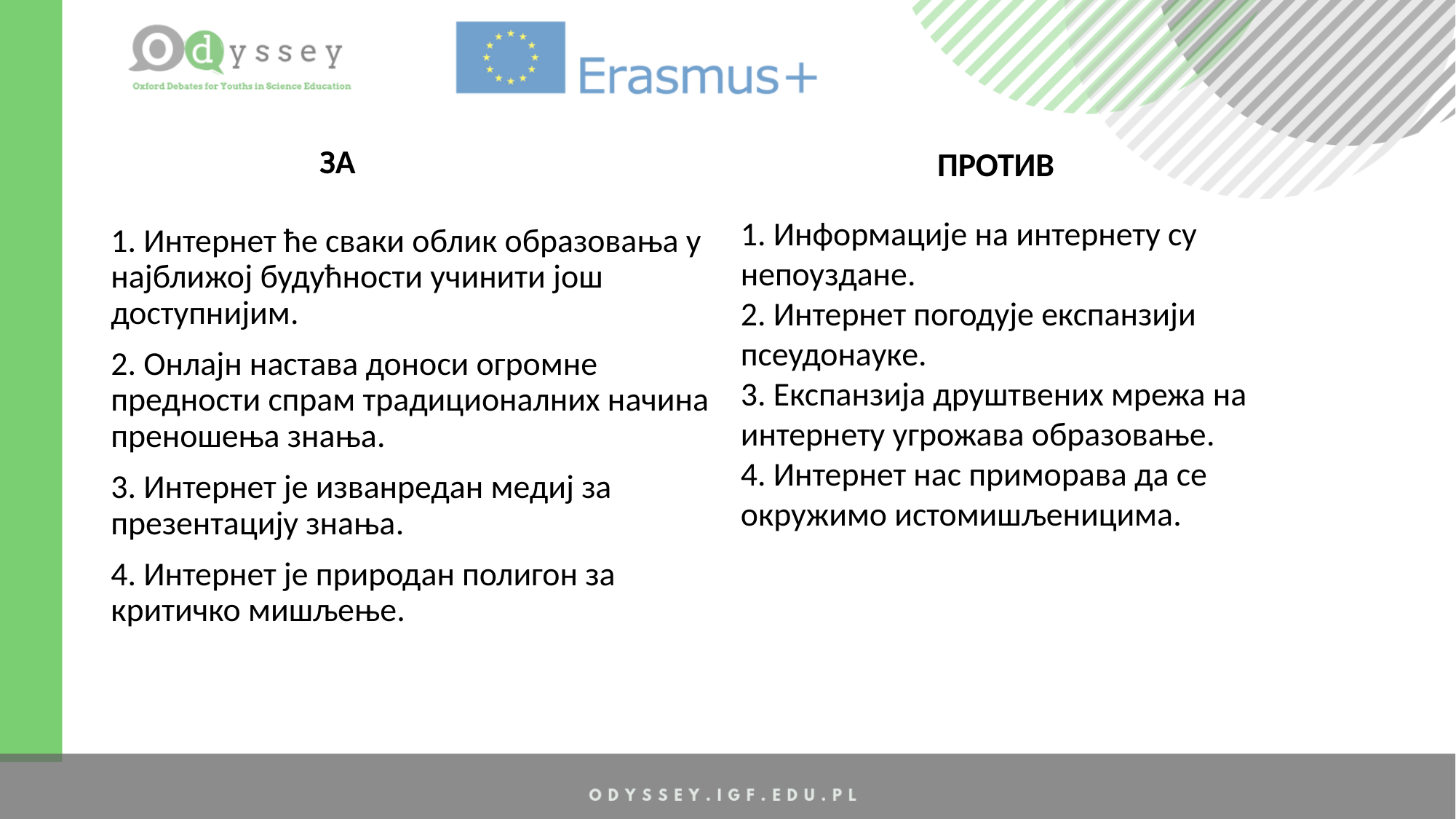

ЗА
ПРОТИВ
1. Информације на интернету су непоуздане.
2. Интернет погодује експанзији псеудонауке.
3. Експанзија друштвених мрежа на интернету угрожава образовање.
4. Интернет нас приморава да се окружимо истомишљеницима.

1. Интернет ће сваки облик образовања у најближој будућности учинити још доступнијим.
2. Онлајн настава доноси огромне предности спрам традиционалних начина преношења знања.
3. Интернет је изванредан медиј за презентацију знања.
4. Интернет је природан полигон за критичко мишљење.